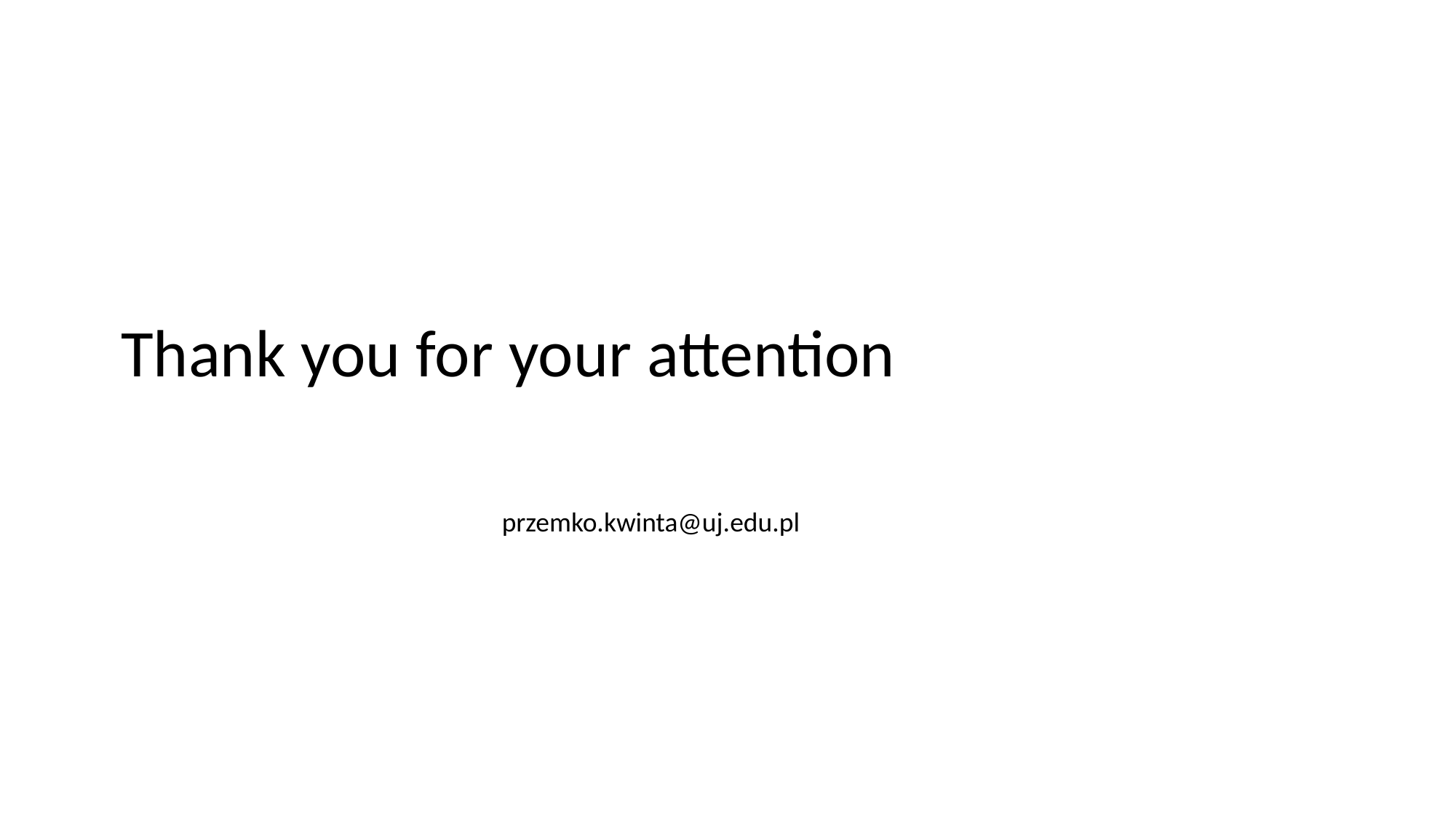

# Thank you for your attention
przemko.kwinta@uj.edu.pl